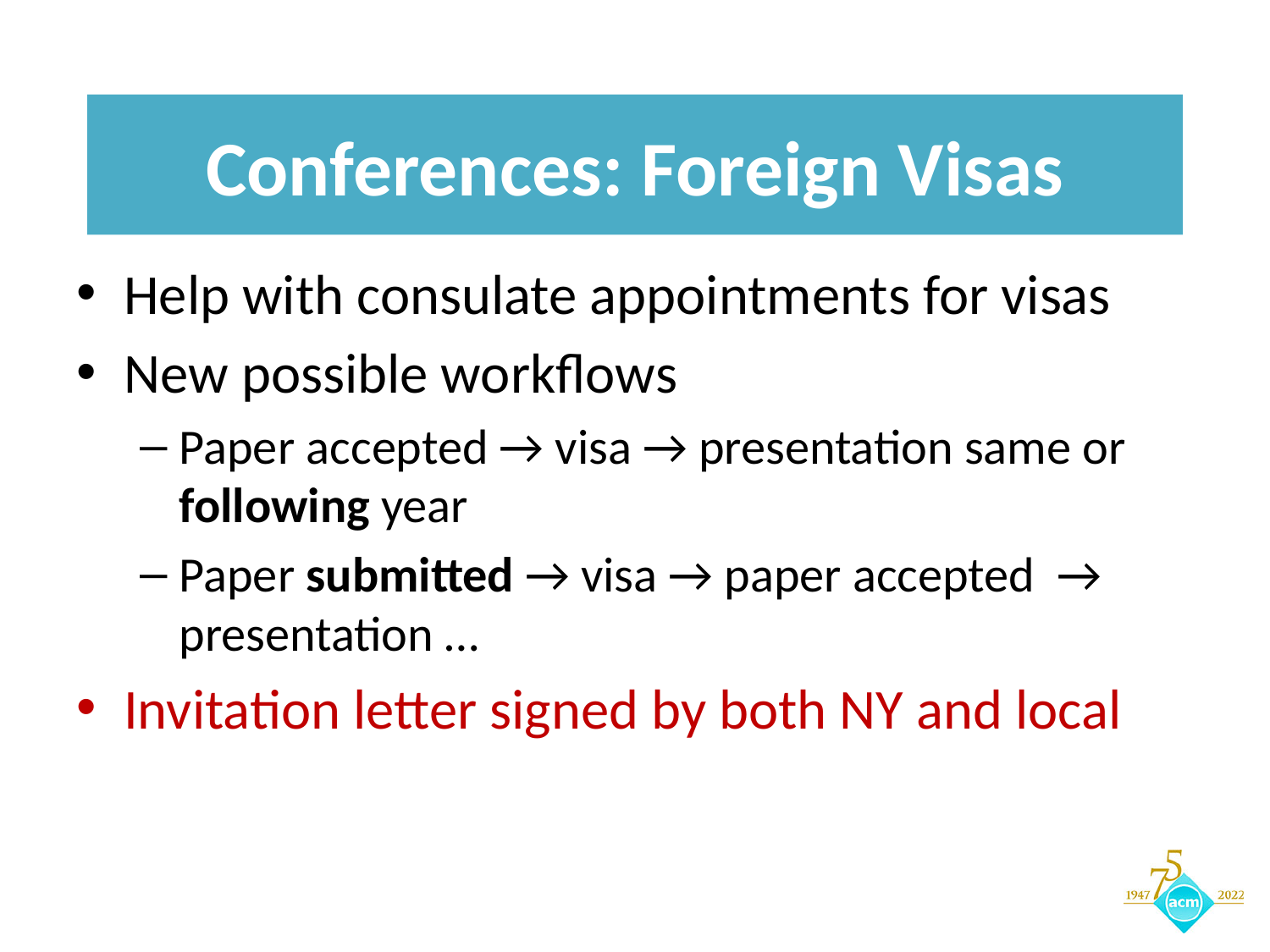

# Conferences: Foreign Visas
Help with consulate appointments for visas
New possible workflows
Paper accepted → visa → presentation same or following year
Paper submitted → visa → paper accepted  → presentation …
Invitation letter signed by both NY and local